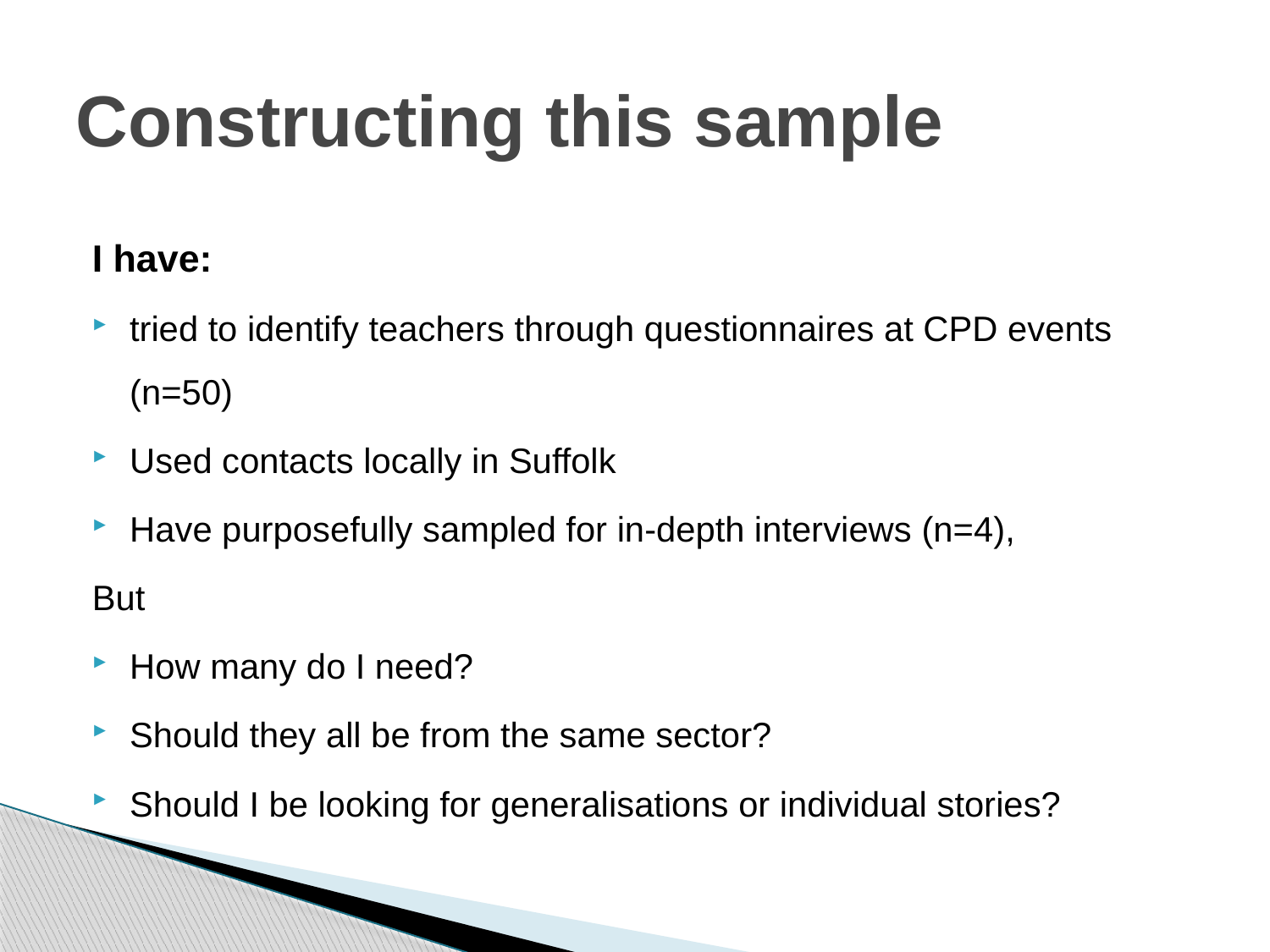

# Constructing this sample
I have:
tried to identify teachers through questionnaires at CPD events (n=50)
Used contacts locally in Suffolk
Have purposefully sampled for in-depth interviews (n=4),
But
How many do I need?
Should they all be from the same sector?
Should I be looking for generalisations or individual stories?